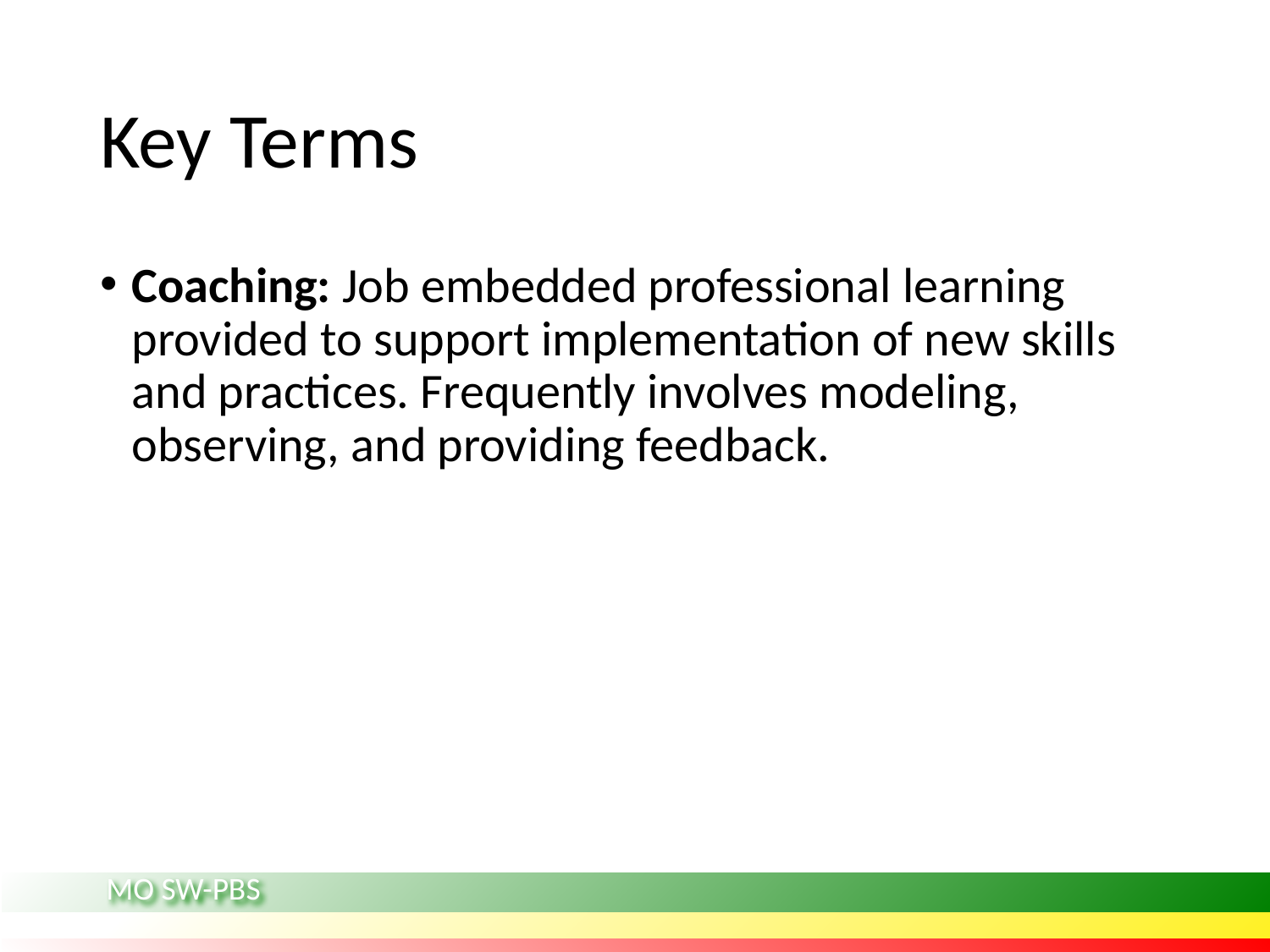

# Key Terms
Coaching: Job embedded professional learning provided to support implementation of new skills and practices. Frequently involves modeling, observing, and providing feedback.
MO SW-PBS